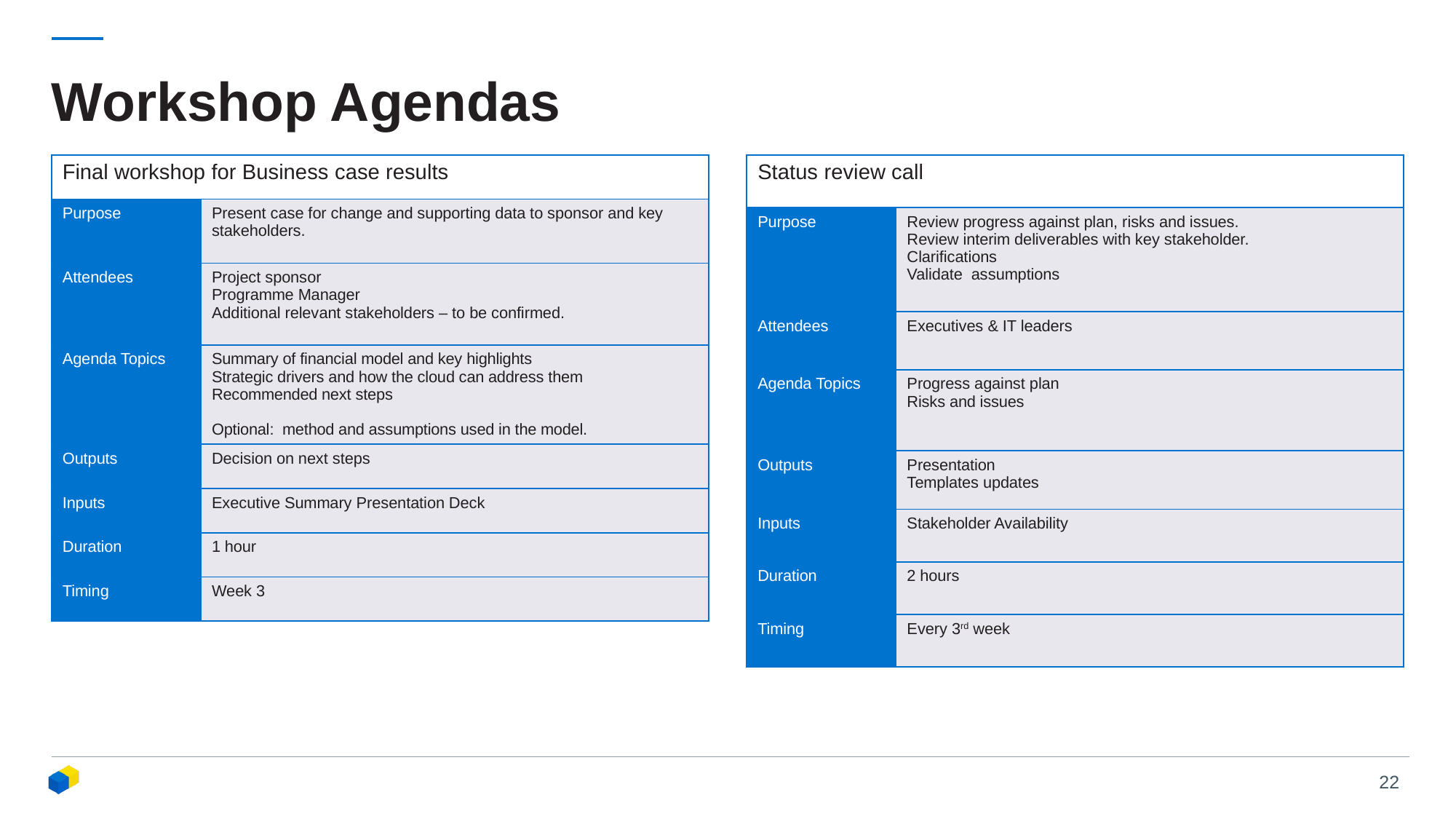

# Workshop Agendas
| Final workshop for Business case results |  |
| --- | --- |
| Purpose | Present case for change and supporting data to sponsor and key stakeholders. |
| Attendees | Project sponsor Programme Manager Additional relevant stakeholders – to be confirmed. |
| Agenda Topics | Summary of financial model and key highlights Strategic drivers and how the cloud can address them Recommended next steps Optional: method and assumptions used in the model. |
| Outputs | Decision on next steps |
| Inputs | Executive Summary Presentation Deck |
| Duration | 1 hour |
| Timing | Week 3 |
| Status review call |  |
| --- | --- |
| Purpose | Review progress against plan, risks and issues. Review interim deliverables with key stakeholder. Clarifications Validate assumptions |
| Attendees | Executives & IT leaders |
| Agenda Topics | Progress against plan Risks and issues |
| Outputs | Presentation Templates updates |
| Inputs | Stakeholder Availability |
| Duration | 2 hours |
| Timing | Every 3rd week |